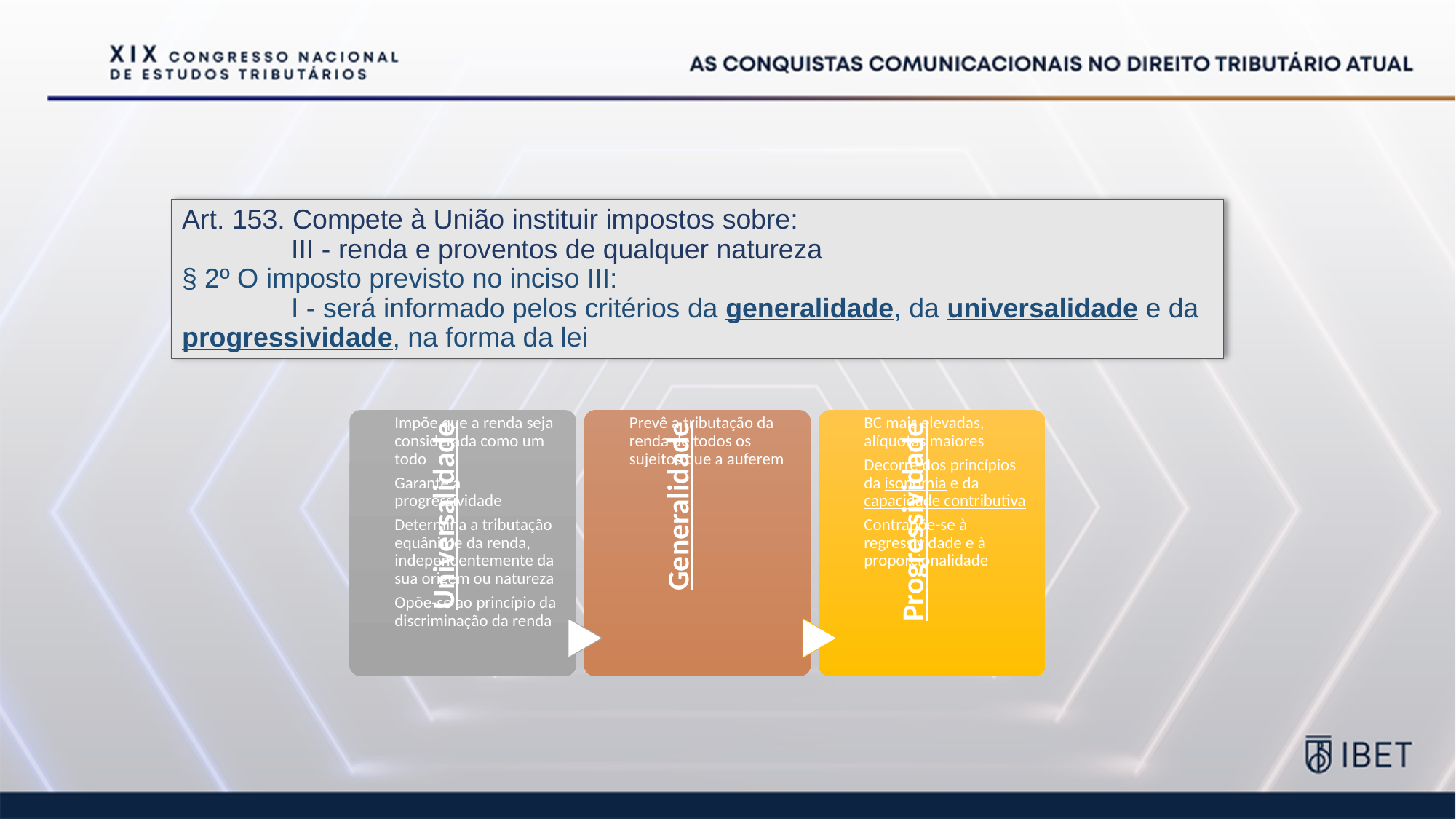

Art. 153. Compete à União instituir impostos sobre:
	III - renda e proventos de qualquer natureza
§ 2º O imposto previsto no inciso III:
	I - será informado pelos critérios da generalidade, da universalidade e da progressividade, na forma da lei

Universalidade
Impõe que a renda seja considerada como um todo
Garante a progressividade
Determina a tributação equânime da renda, independentemente da sua origem ou natureza
Opõe-se ao princípio da discriminação da renda
Generalidade
Prevê a tributação da renda de todos os sujeitos que a auferem
Progressividade
BC mais elevadas, alíquotas maiores
Decorre dos princípios da isonomia e da capacidade contributiva
Contrapõe-se à regressividade e à proporcionalidade